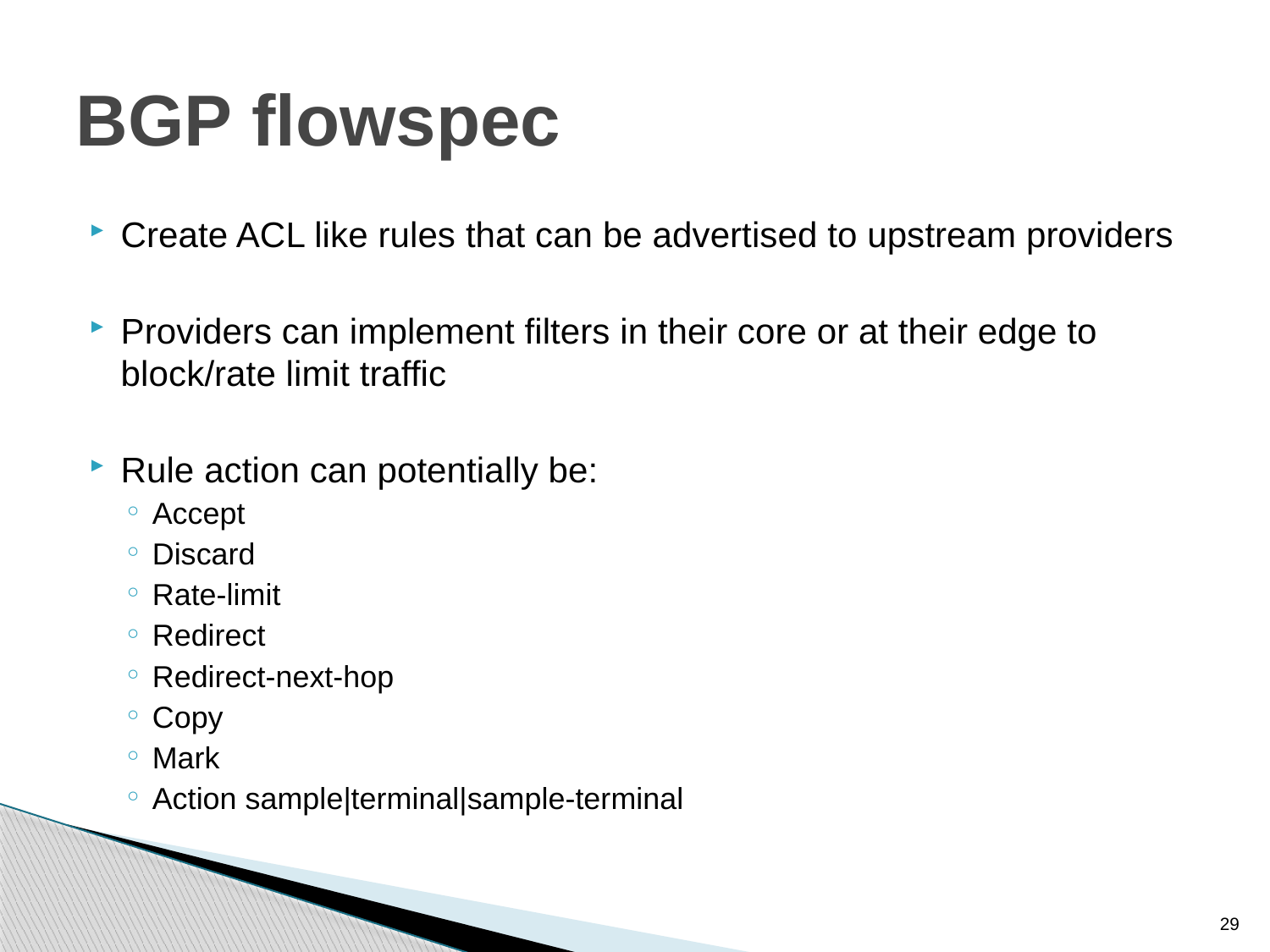

# BGP flowspec
Create ACL like rules that can be advertised to upstream providers

Providers can implement filters in their core or at their edge to block/rate limit traffic

Rule action can potentially be:
Accept
Discard
Rate-limit
Redirect
Redirect-next-hop
Copy
Mark
Action sample|terminal|sample-terminal

29